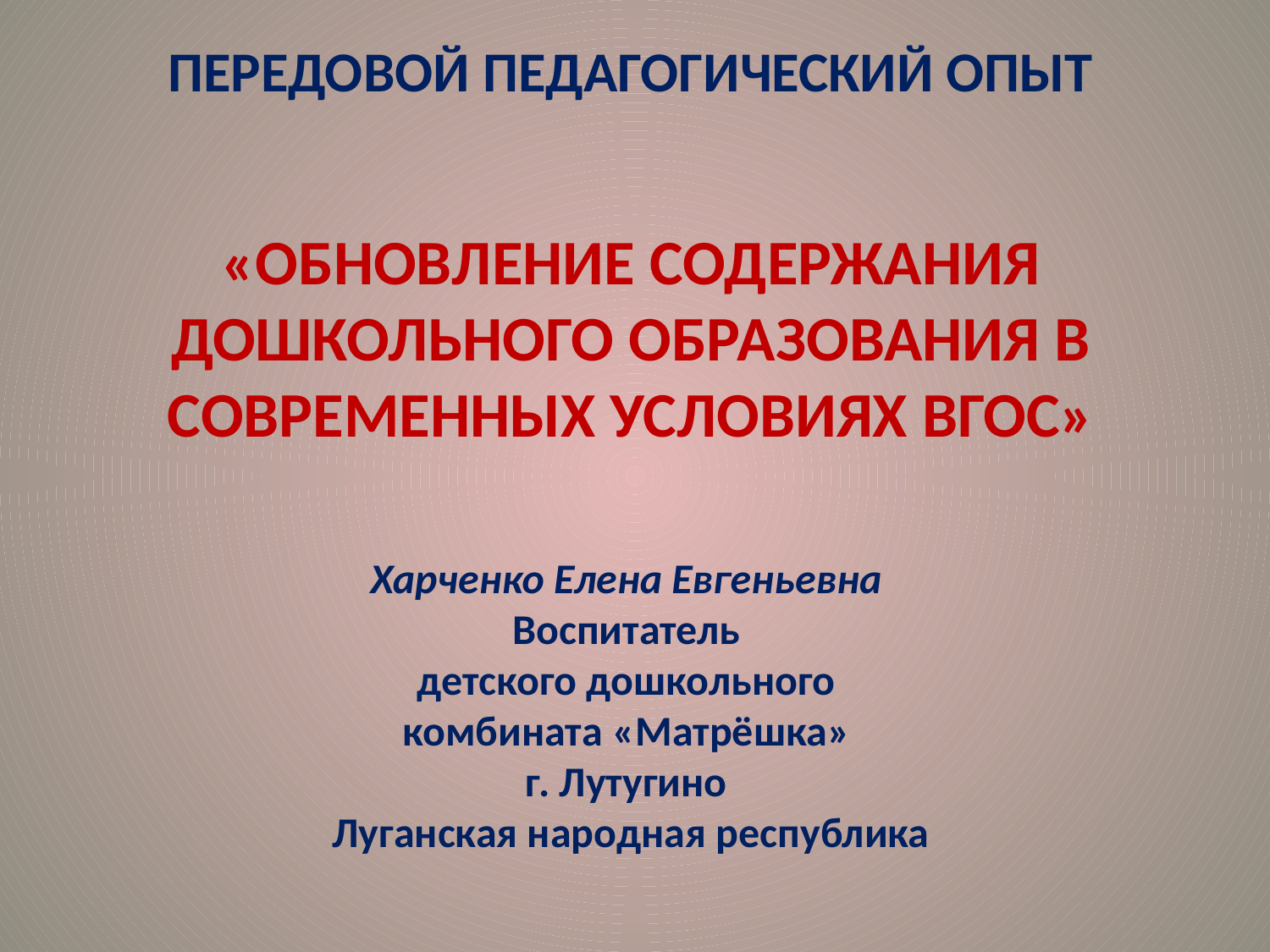

# ПЕРЕДОВОЙ ПЕДАГОГИЧЕСКИЙ ОПЫТ «ОБНОВЛЕНИЕ СОДЕРЖАНИЯ ДОШКОЛЬНОГО ОБРАЗОВАНИЯ В СОВРЕМЕННЫХ УСЛОВИЯХ ВГОС» Харченко Елена Евгеньевна Воспитатель детского дошкольного комбината «Матрёшка» г. Лутугино Луганская народная республика